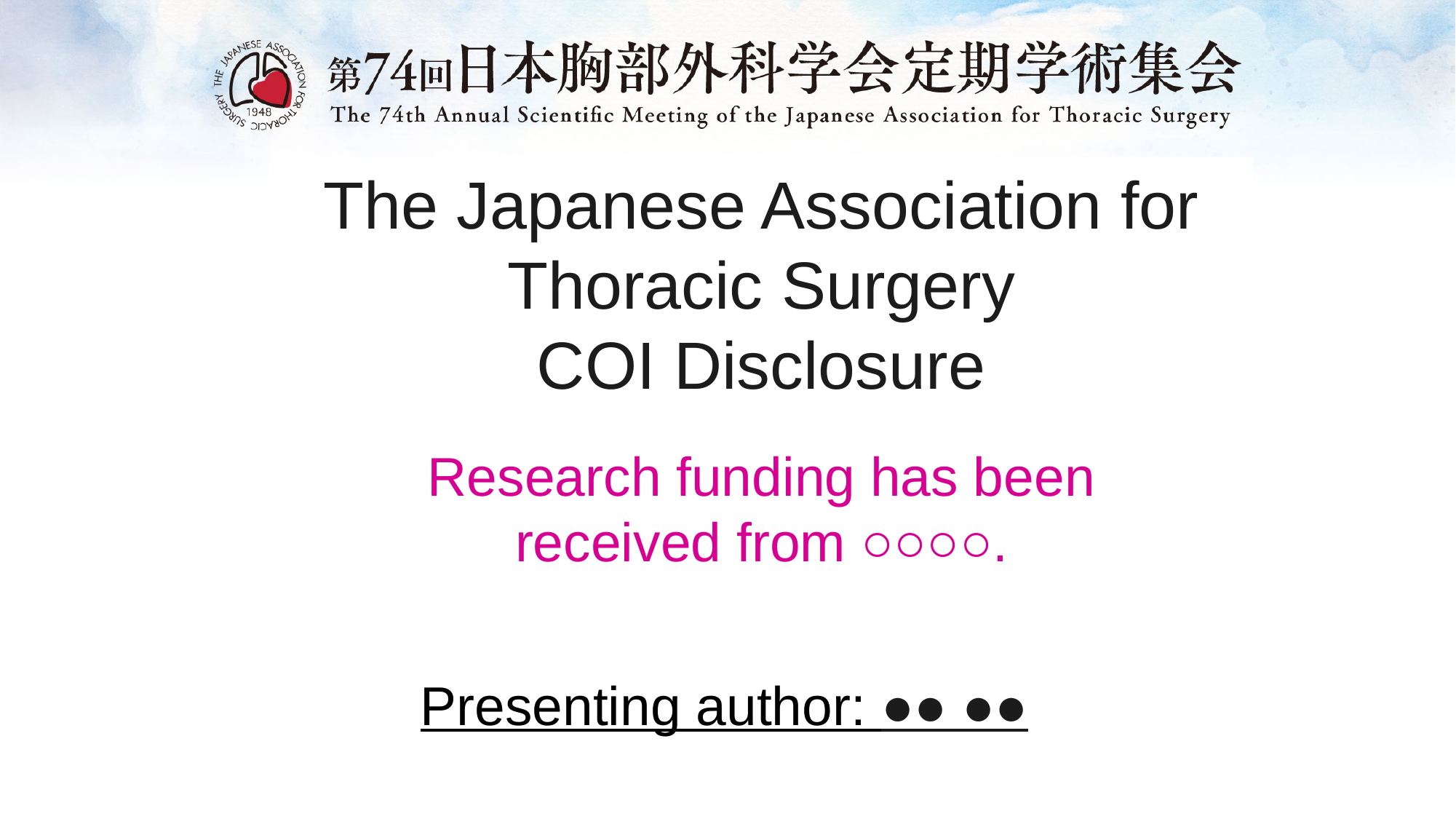

The Japanese Association for Thoracic Surgery
COI Disclosure
Research funding has been received from ○○○○.
Presenting author: ●● ●●